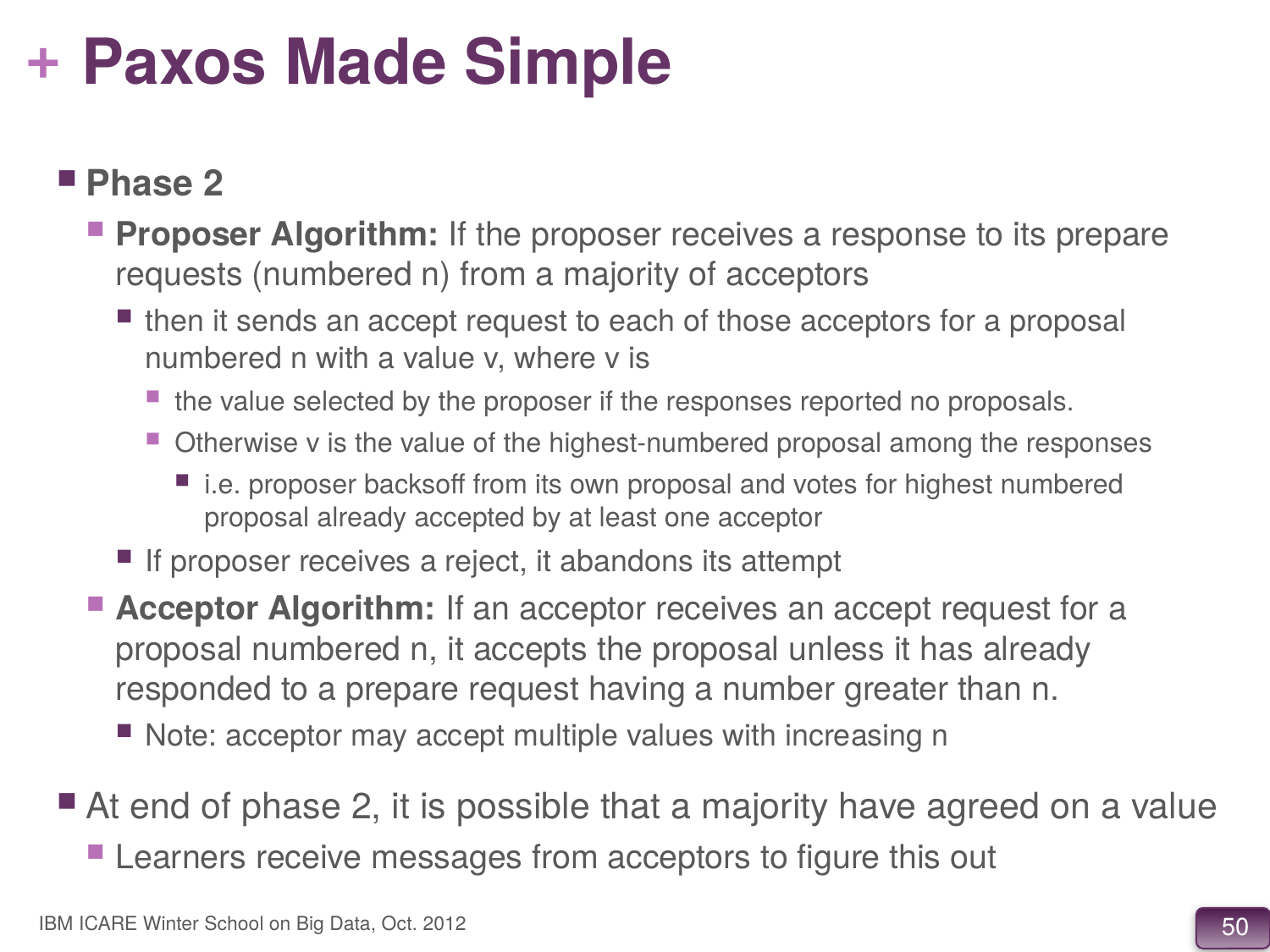

# Paxos Made Simple
Phase 2
Proposer Algorithm: If the proposer receives a response to its prepare requests (numbered n) from a majority of acceptors
then it sends an accept request to each of those acceptors for a proposal numbered n with a value v, where v is
the value selected by the proposer if the responses reported no proposals.
Otherwise v is the value of the highest-numbered proposal among the responses
i.e. proposer backsoff from its own proposal and votes for highest numbered proposal already accepted by at least one acceptor
If proposer receives a reject, it abandons its attempt
Acceptor Algorithm: If an acceptor receives an accept request for a proposal numbered n, it accepts the proposal unless it has already responded to a prepare request having a number greater than n.
Note: acceptor may accept multiple values with increasing n
At end of phase 2, it is possible that a majority have agreed on a value
Learners receive messages from acceptors to figure this out
IBM ICARE Winter School on Big Data, Oct. 2012